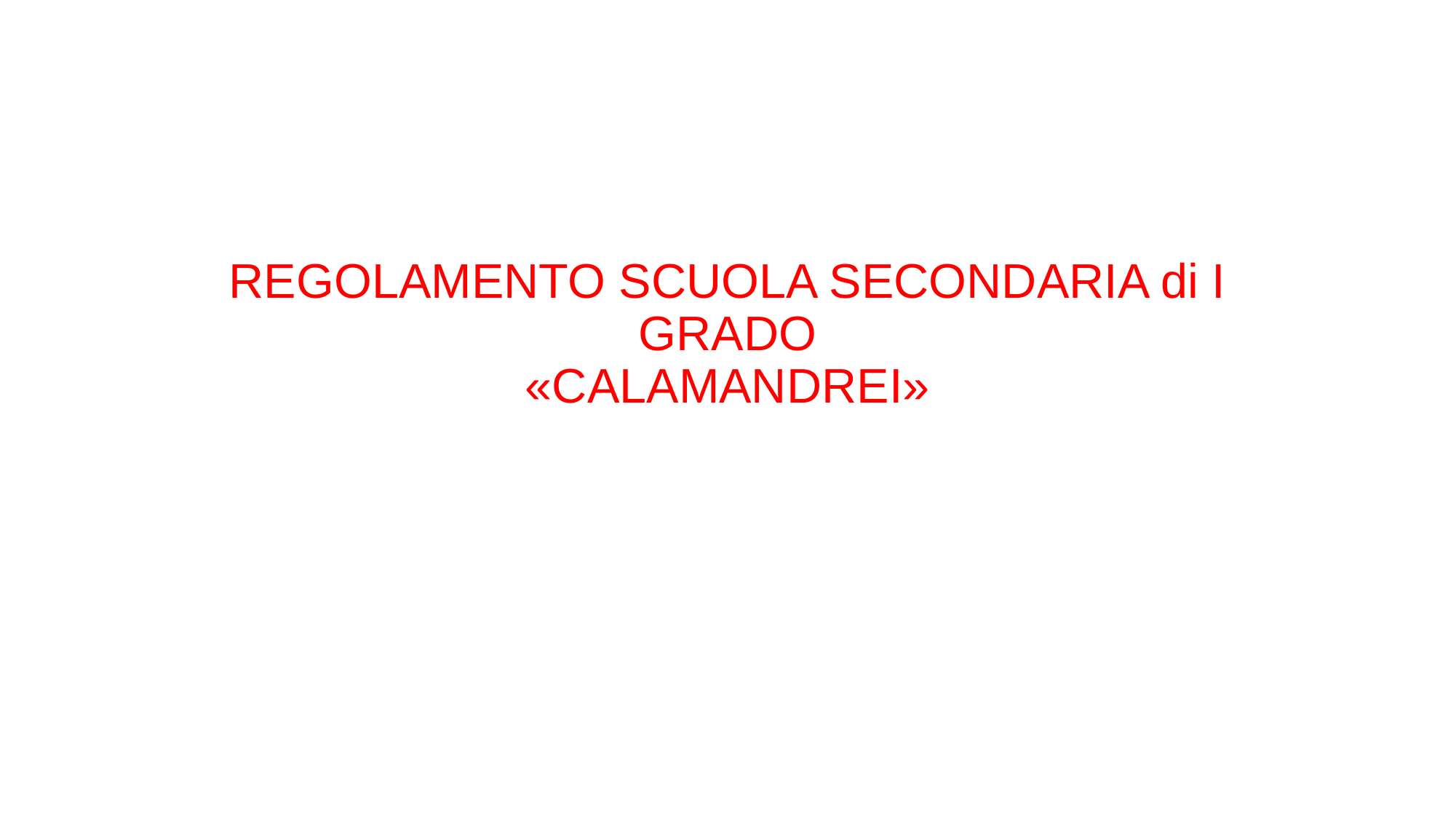

# REGOLAMENTO SCUOLA SECONDARIA di I GRADO «CALAMANDREI»